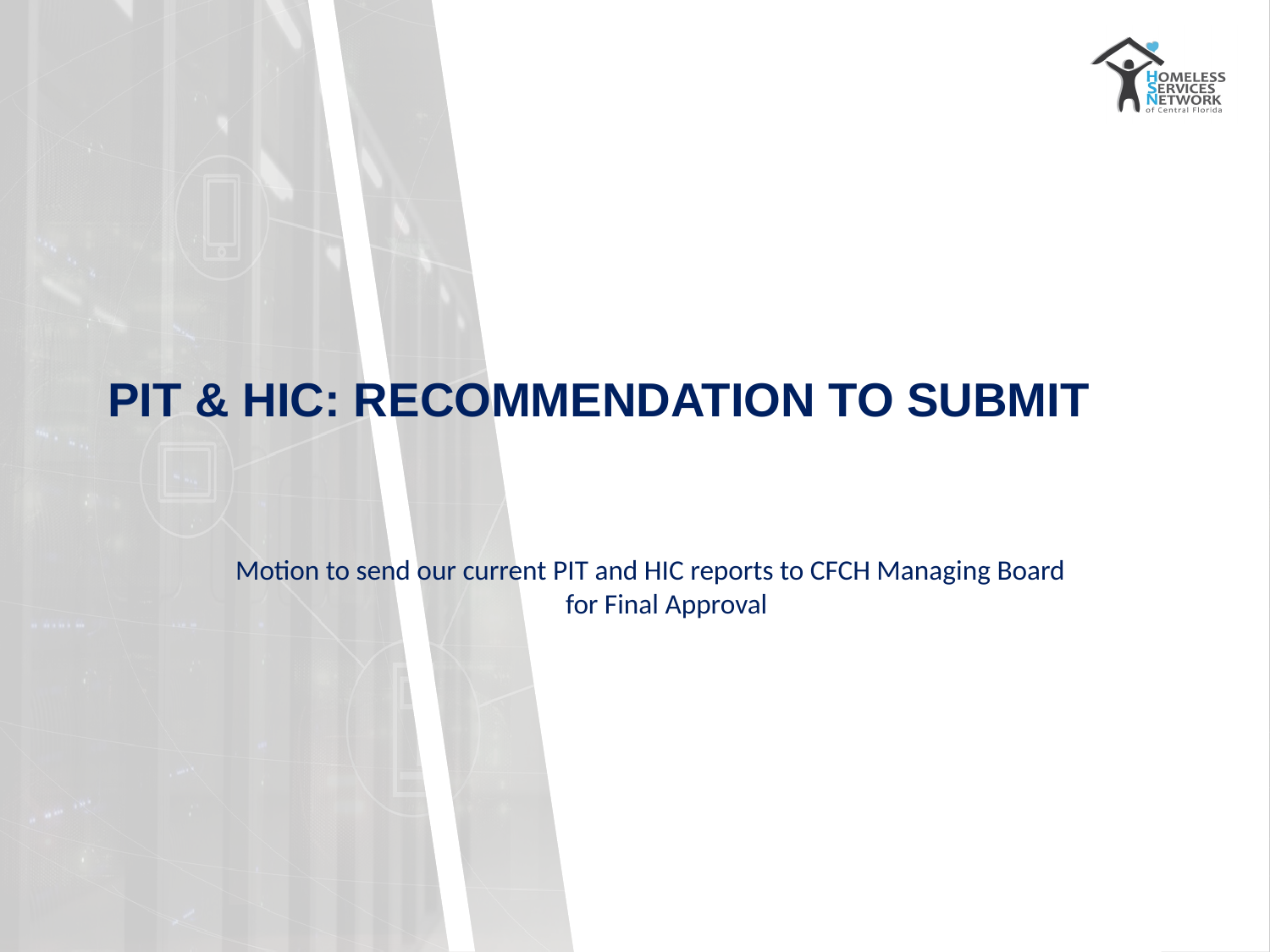

# PIT & HIC: RECOMMENDATION TO SUBMIT
Motion to send our current PIT and HIC reports to CFCH Managing Board for Final Approval